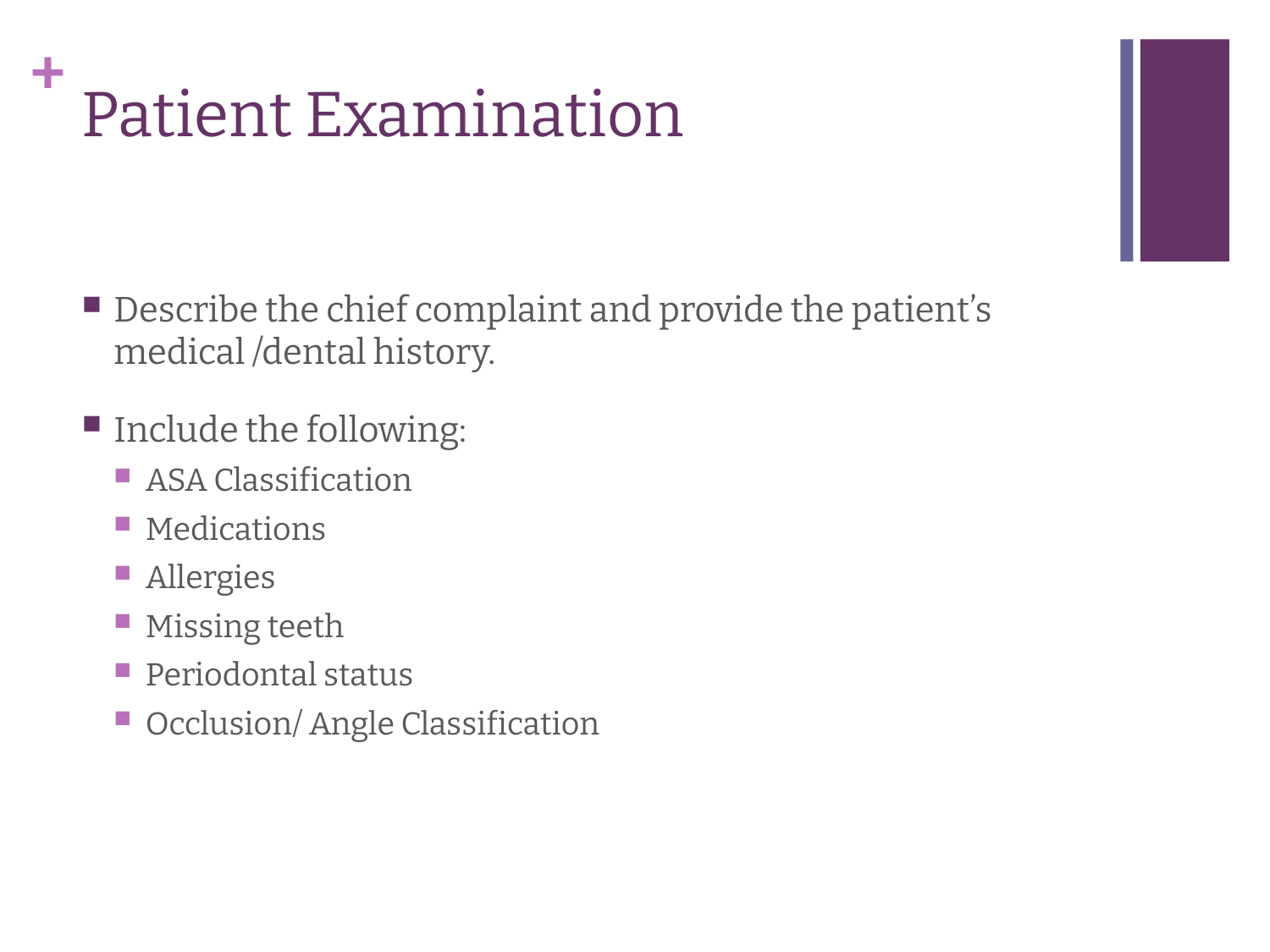

# Patient Examination

Describe the chief complaint and provide the patient’s medical /dental history.
Include the following:
ASA Classification
Medications
Allergies
Missing teeth
Periodontal status
Occlusion/ Angle Classification